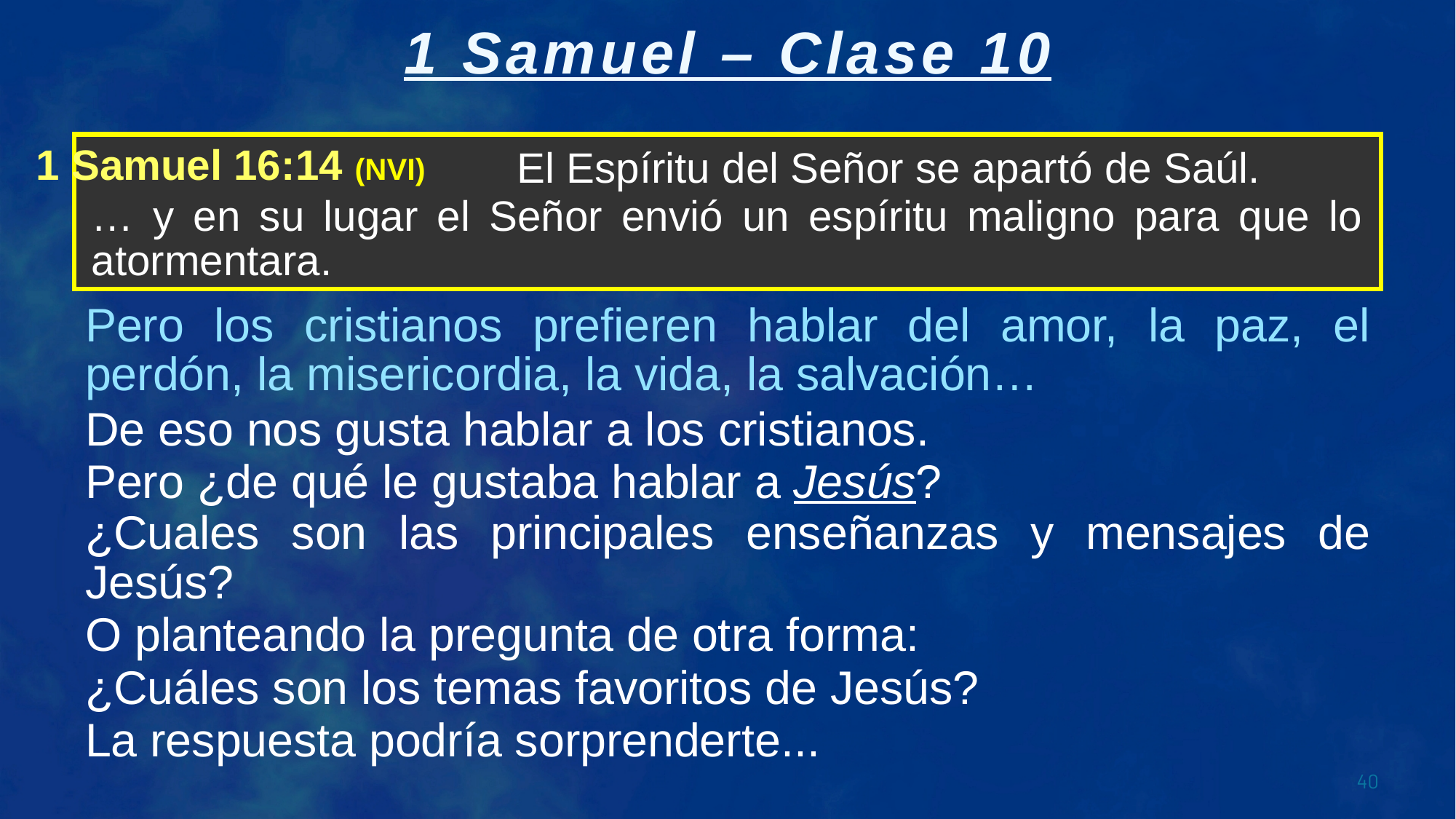

El Espíritu del Señor se apartó de Saúl.
… y en su lugar el Señor envió un espíritu maligno para que lo atormentara.

1 Samuel 16:14 (NVI)
Pero los cristianos prefieren hablar del amor, la paz, el perdón, la misericordia, la vida, la salvación…
De eso nos gusta hablar a los cristianos.
Pero ¿de qué le gustaba hablar a Jesús?
¿Cuales son las principales enseñanzas y mensajes de Jesús?
O planteando la pregunta de otra forma:
¿Cuáles son los temas favoritos de Jesús?
La respuesta podría sorprenderte...